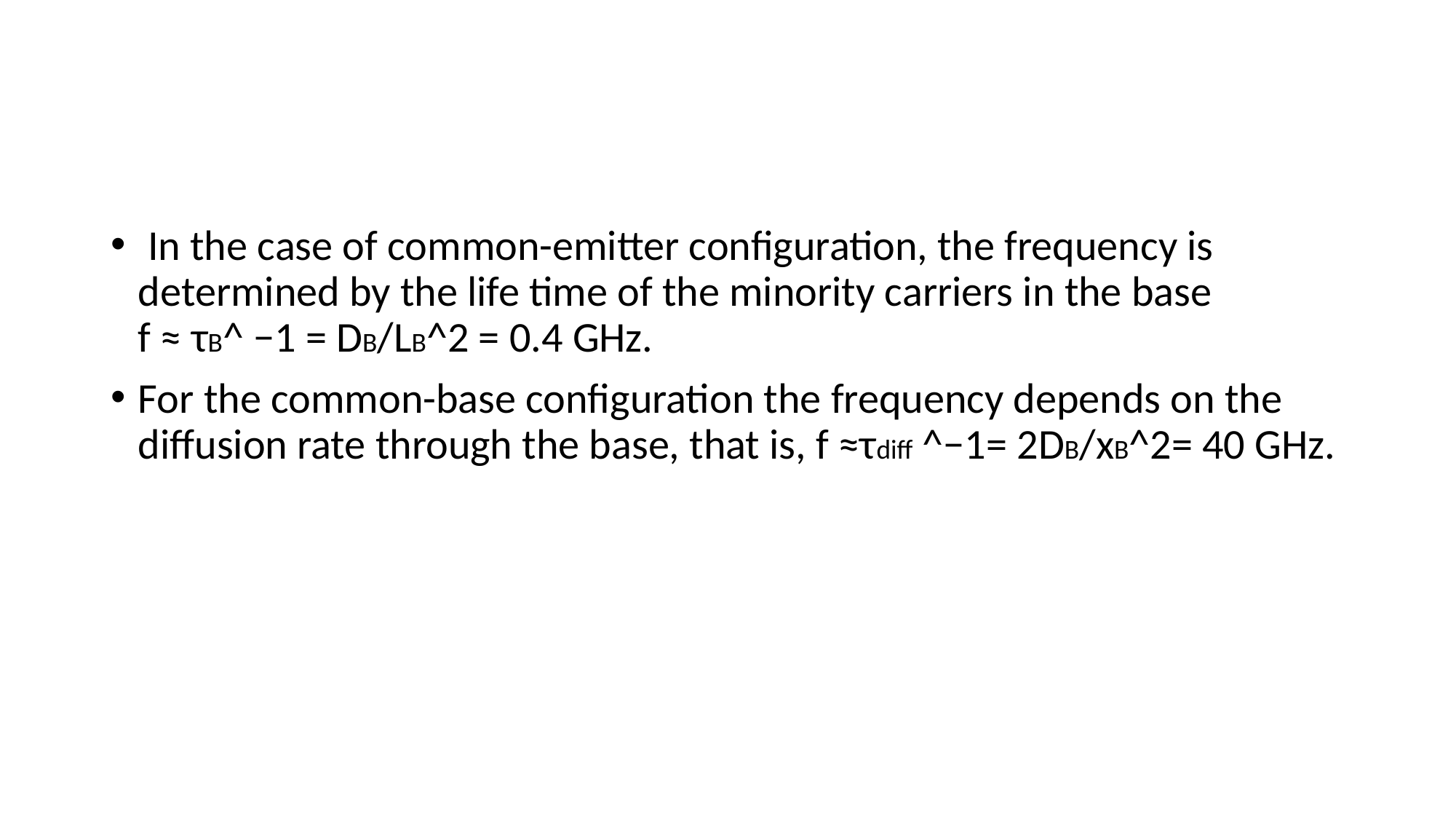

#
 In the case of common-emitter configuration, the frequency is determined by the life time of the minority carriers in the base             f ≈ τB^ −1 = DB/LB^2 = 0.4 GHz.
For the common-base configuration the frequency depends on the diffusion rate through the base, that is, f ≈τdiff ^−1= 2DB/xB^2= 40 GHz.